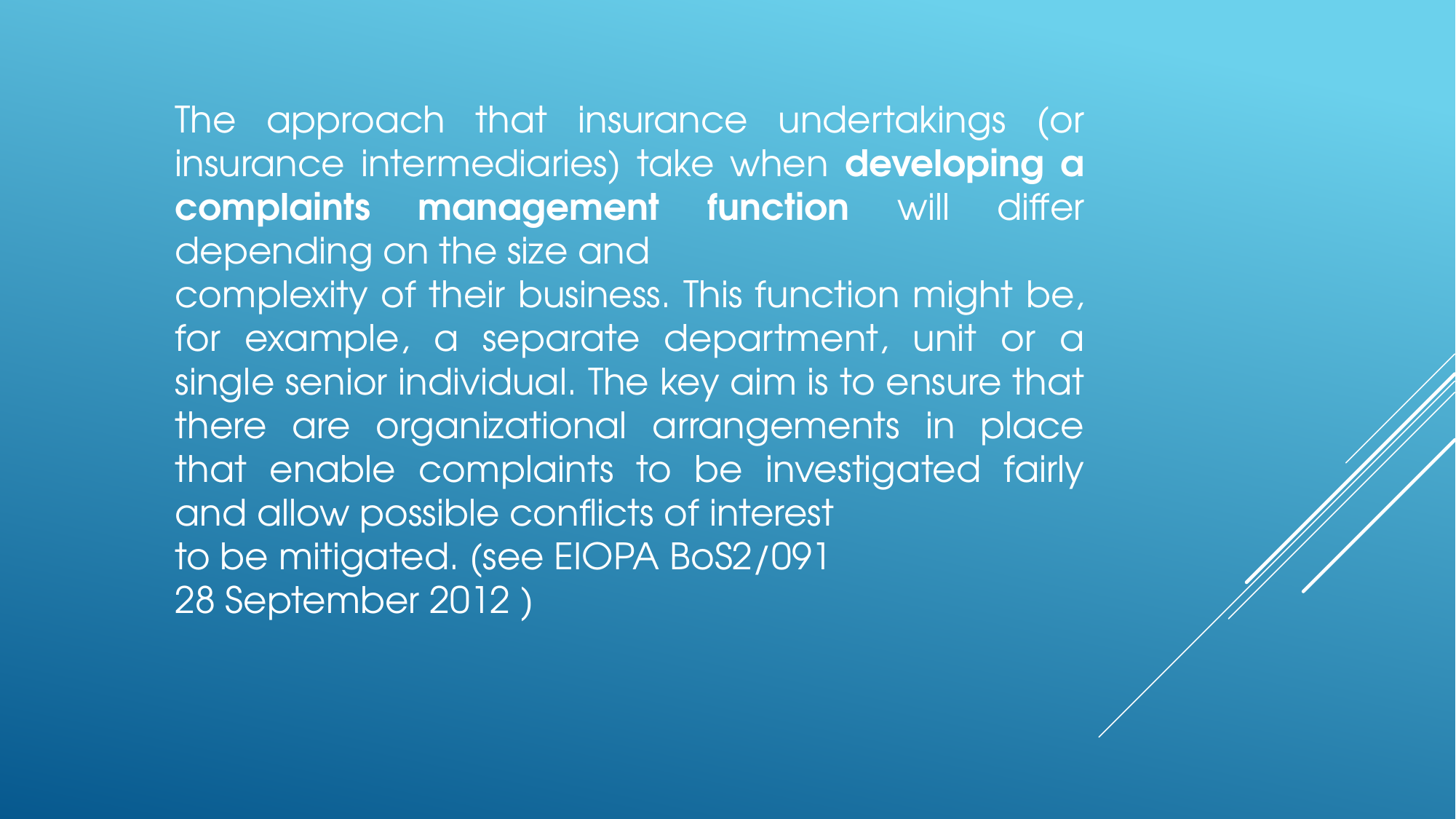

The approach that insurance undertakings (or insurance intermediaries) take when developing a complaints management function will differ depending on the size and
complexity of their business. This function might be, for example, a separate department, unit or a single senior individual. The key aim is to ensure that there are organizational arrangements in place that enable complaints to be investigated fairly and allow possible conflicts of interest
to be mitigated. (see EIOPA BoS2/091
28 September 2012 )